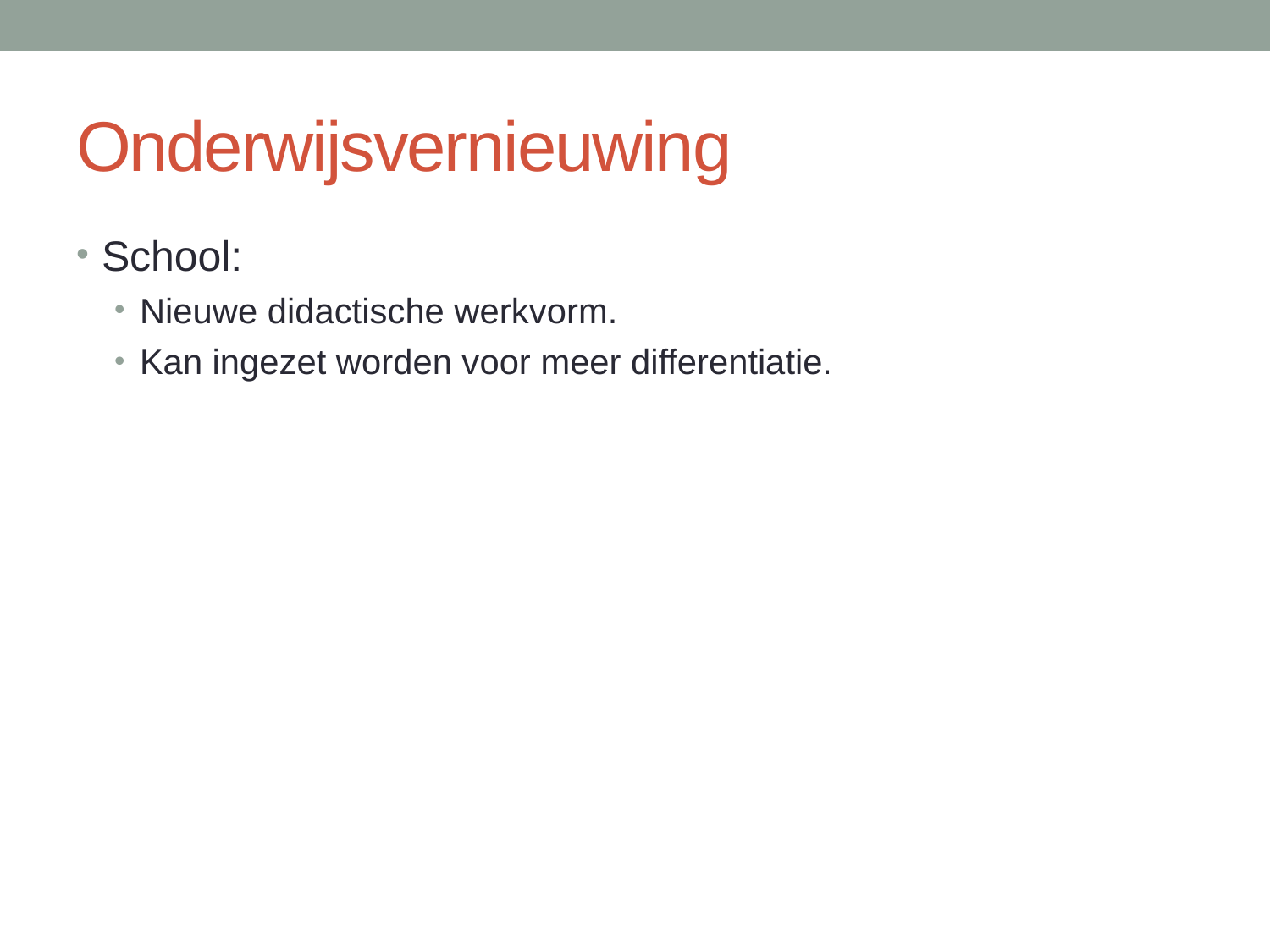

# Onderwijsvernieuwing
School:
Nieuwe didactische werkvorm.
Kan ingezet worden voor meer differentiatie.